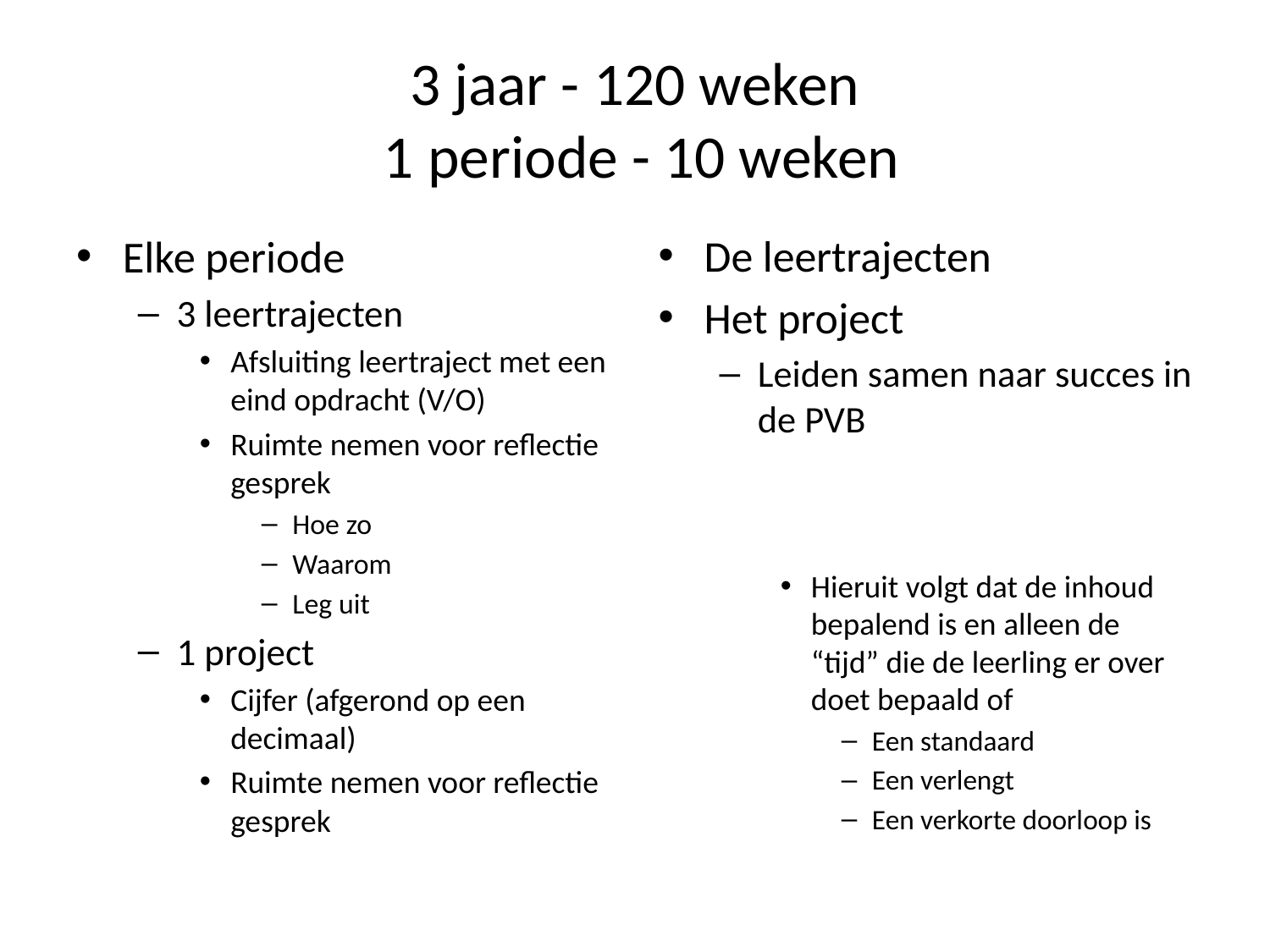

# 3 jaar - 120 weken 1 periode - 10 weken
Elke periode
3 leertrajecten
Afsluiting leertraject met een eind opdracht (V/O)
Ruimte nemen voor reflectie gesprek
Hoe zo
Waarom
Leg uit
1 project
Cijfer (afgerond op een decimaal)
Ruimte nemen voor reflectie gesprek
De leertrajecten
Het project
Leiden samen naar succes in de PVB

Hieruit volgt dat de inhoud bepalend is en alleen de “tijd” die de leerling er over doet bepaald of
Een standaard
Een verlengt
Een verkorte doorloop is